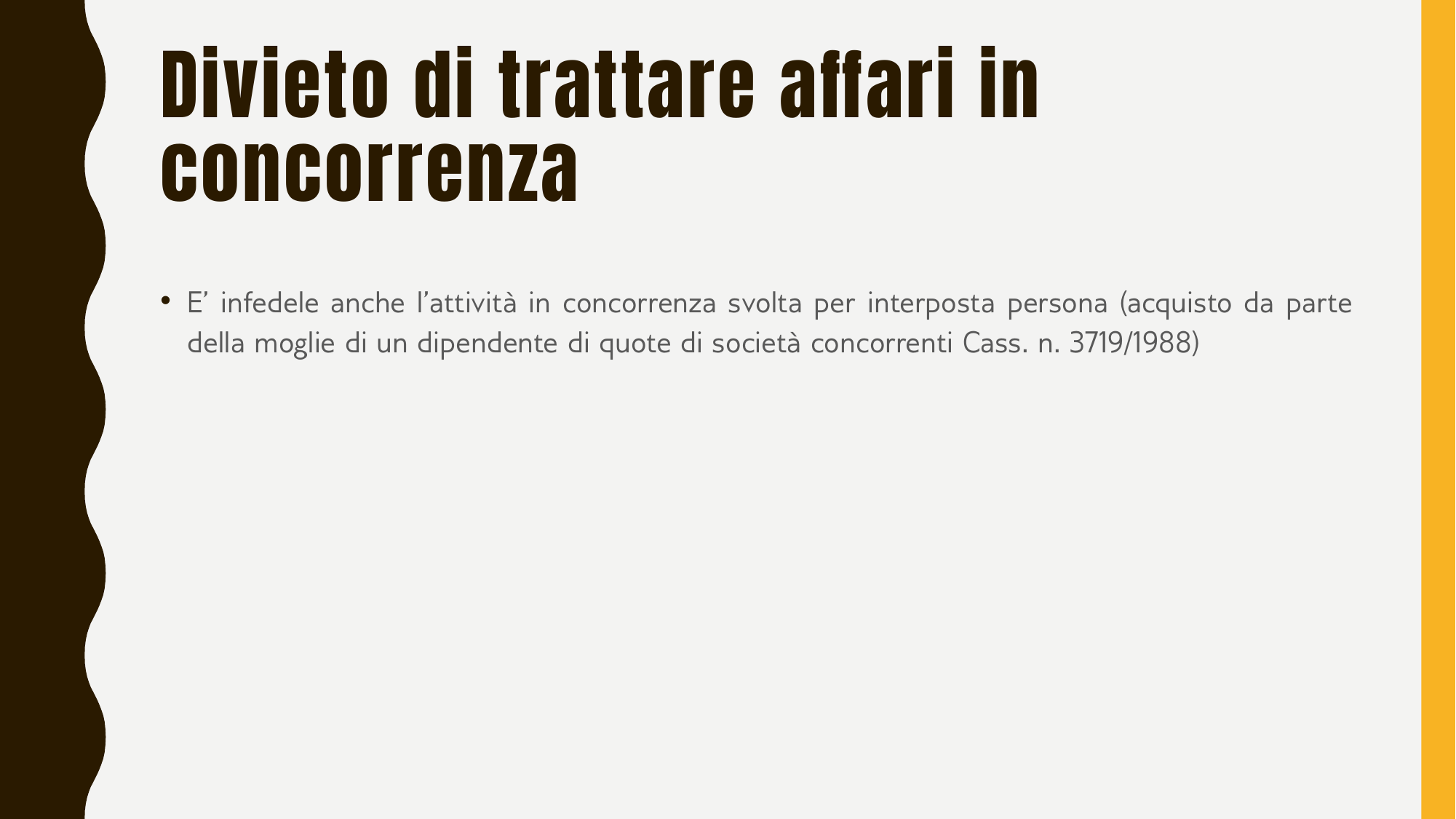

Divieto di trattare affari in concorrenza
E’ infedele anche l’attività in concorrenza svolta per interposta persona (acquisto da parte della moglie di un dipendente di quote di società concorrenti Cass. n. 3719/1988)